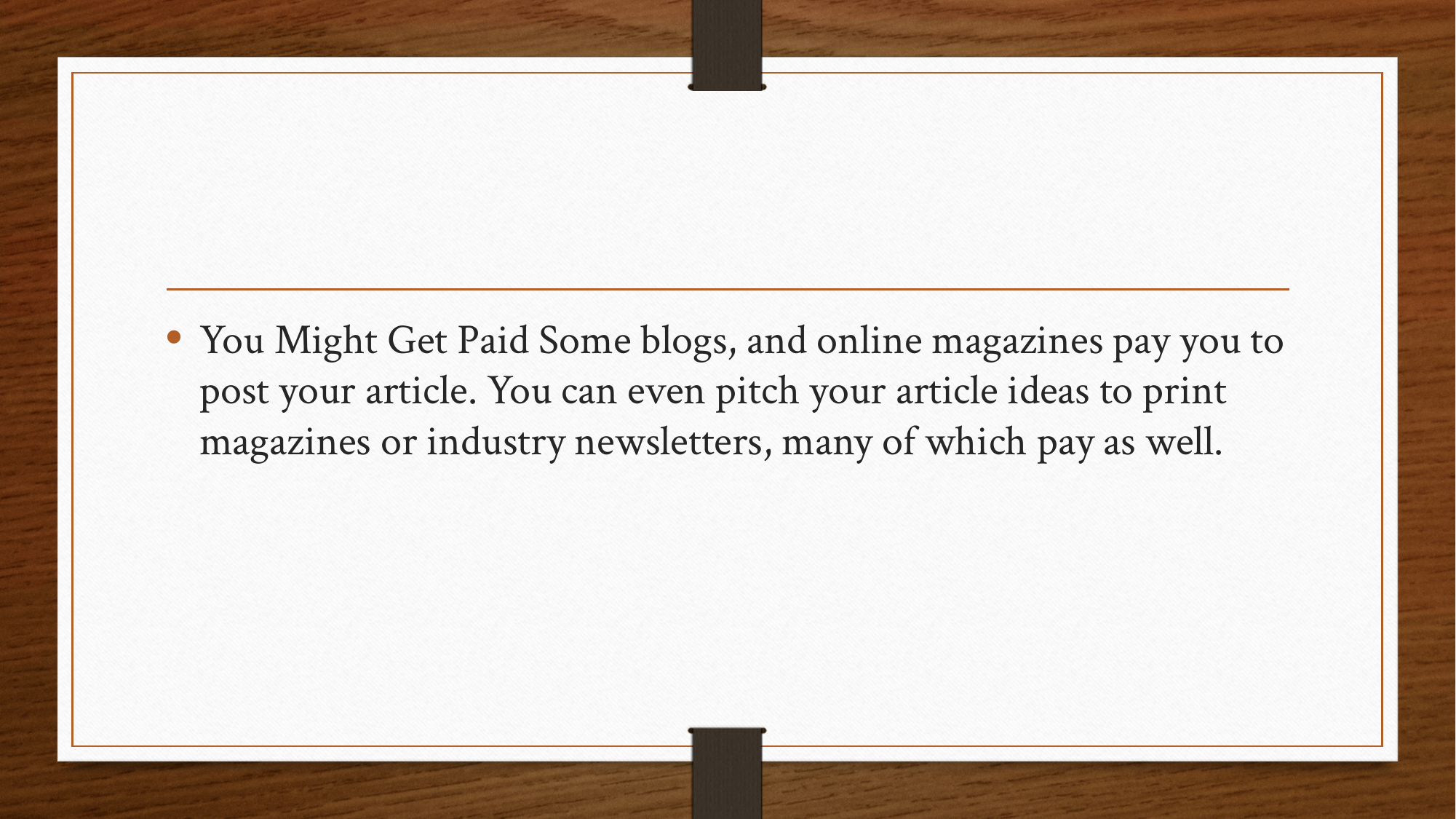

You Might Get Paid Some blogs, and online magazines pay you to post your article. You can even pitch your article ideas to print magazines or industry newsletters, many of which pay as well.